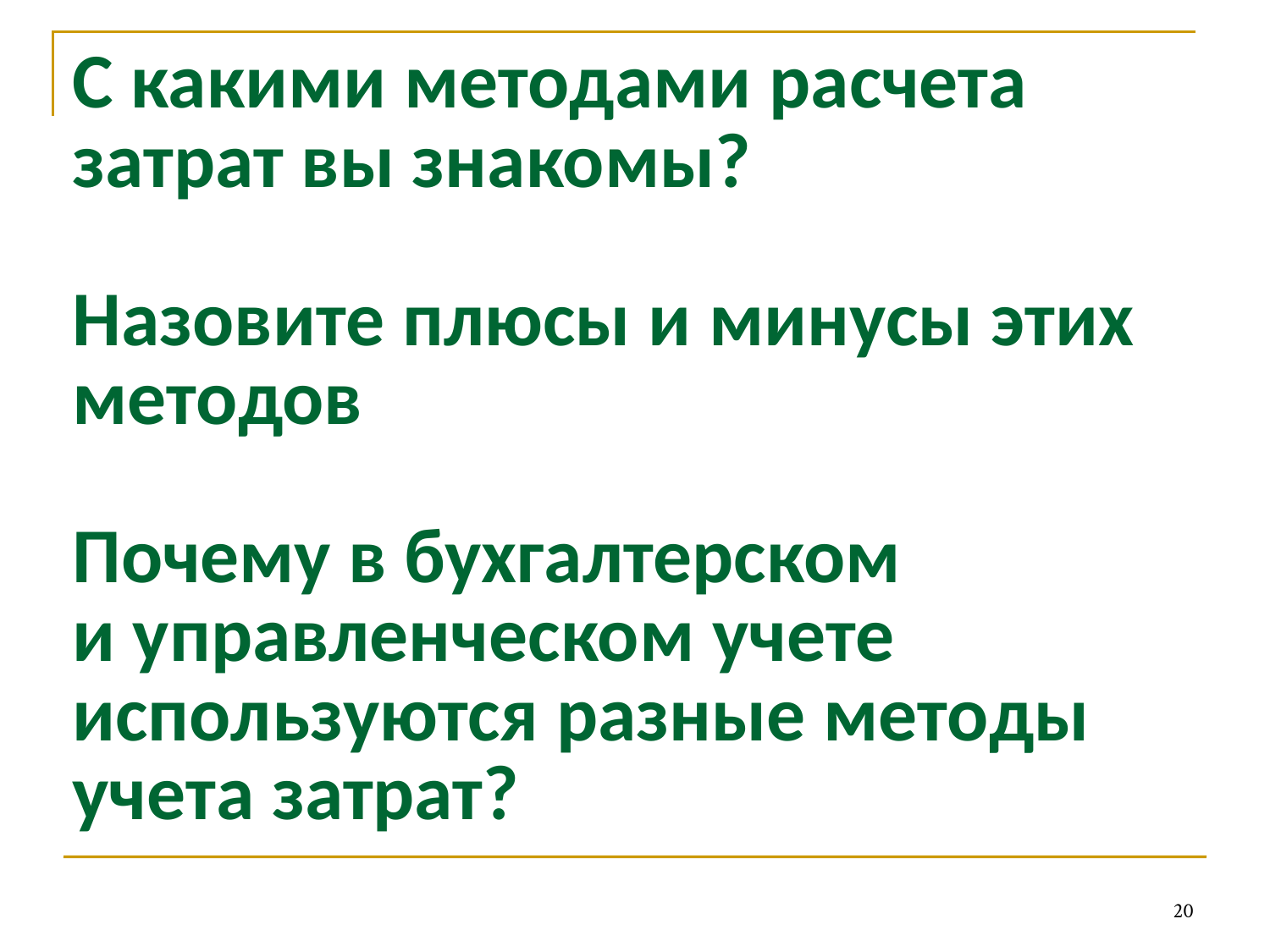

# С какими методами расчета затрат вы знакомы? Назовите плюсы и минусы этих методов Почему в бухгалтерском и управленческом учете используются разные методы учета затрат?
20